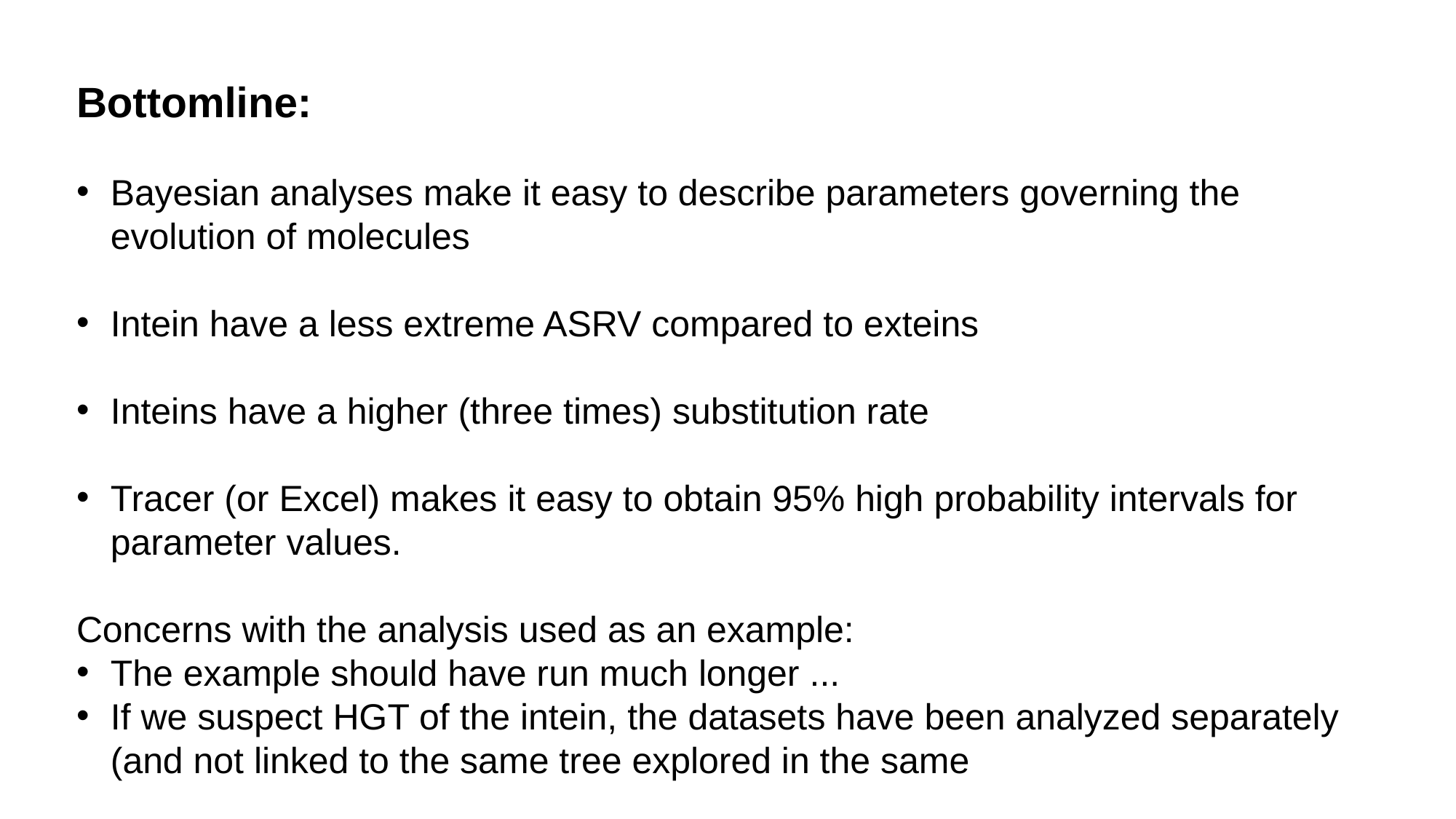

Bottomline:

Bayesian analyses make it easy to describe parameters governing the evolution of molecules

Intein have a less extreme ASRV compared to exteins

Inteins have a higher (three times) substitution rate

Tracer (or Excel) makes it easy to obtain 95% high probability intervals for parameter values.

Concerns with the analysis used as an example:
The example should have run much longer ...
If we suspect HGT of the intein, the datasets have been analyzed separately (and not linked to the same tree explored in the same